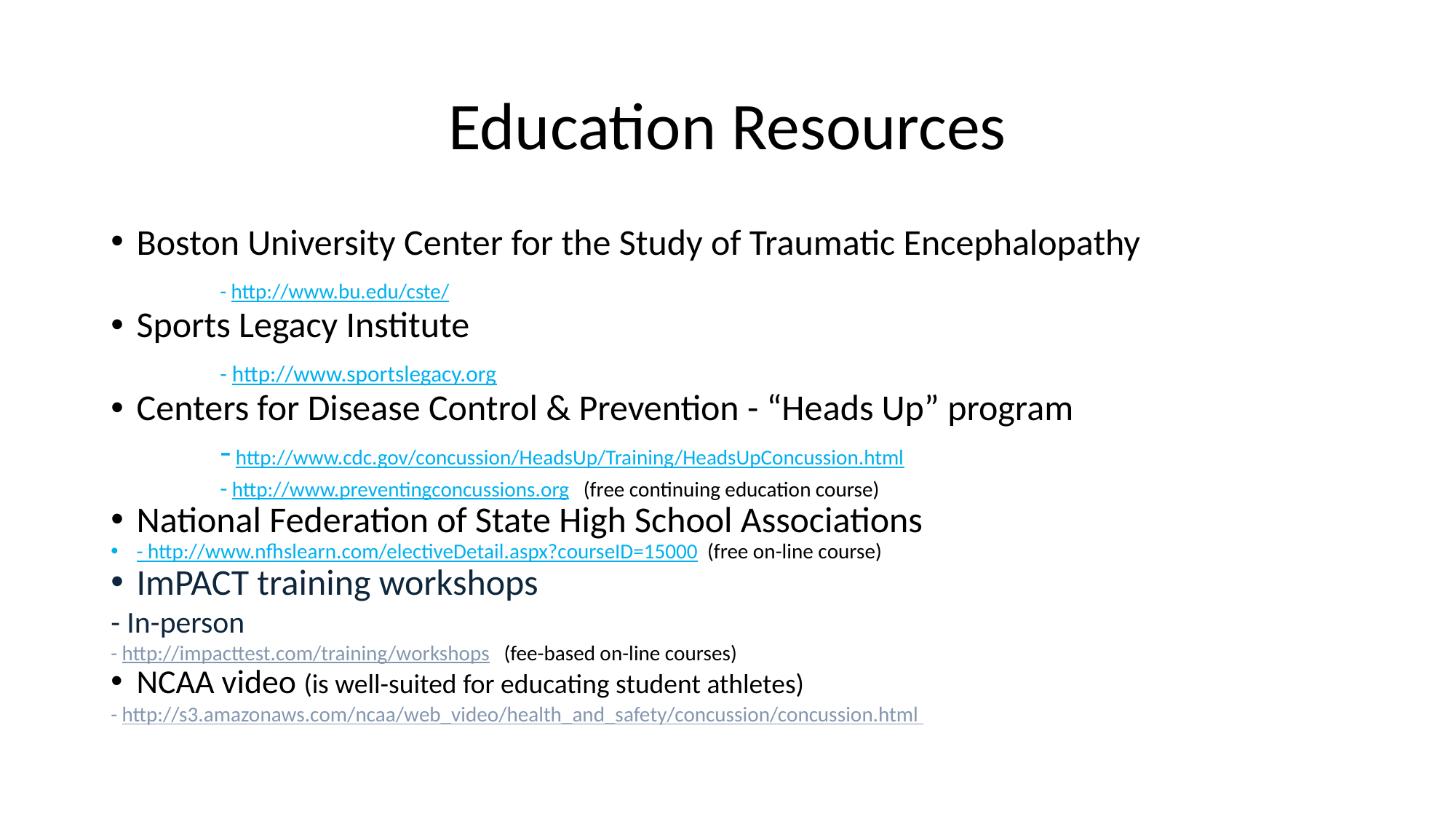

Education Resources
Boston University Center for the Study of Traumatic Encephalopathy
	- http://www.bu.edu/cste/
Sports Legacy Institute
	- http://www.sportslegacy.org
Centers for Disease Control & Prevention - “Heads Up” program
	- http://www.cdc.gov/concussion/HeadsUp/Training/HeadsUpConcussion.html
	- http://www.preventingconcussions.org   (free continuing education course)
National Federation of State High School Associations
- http://www.nfhslearn.com/electiveDetail.aspx?courseID=15000  (free on-line course)
ImPACT training workshops
- In-person
- http://impacttest.com/training/workshops   (fee-based on-line courses)
NCAA video (is well-suited for educating student athletes)
- http://s3.amazonaws.com/ncaa/web_video/health_and_safety/concussion/concussion.html